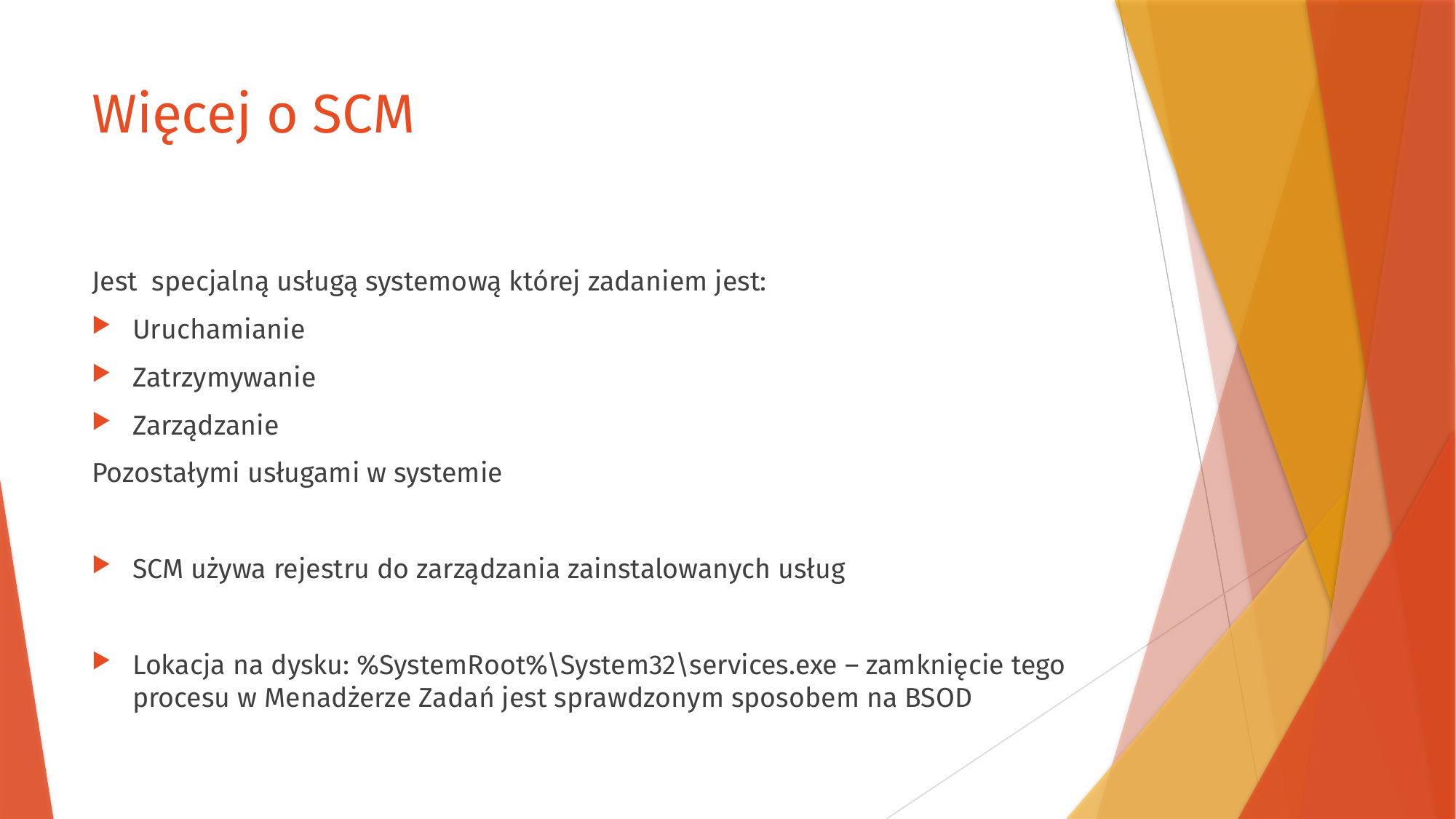

# Więcej o SCM
Jest  specjalną usługą systemową której zadaniem jest:
Uruchamianie
Zatrzymywanie
Zarządzanie
Pozostałymi usługami w systemie

SCM używa rejestru do zarządzania zainstalowanych usług

Lokacja na dysku: %SystemRoot%\System32\services.exe – zamknięcie tego procesu w Menadżerze Zadań jest sprawdzonym sposobem na BSOD